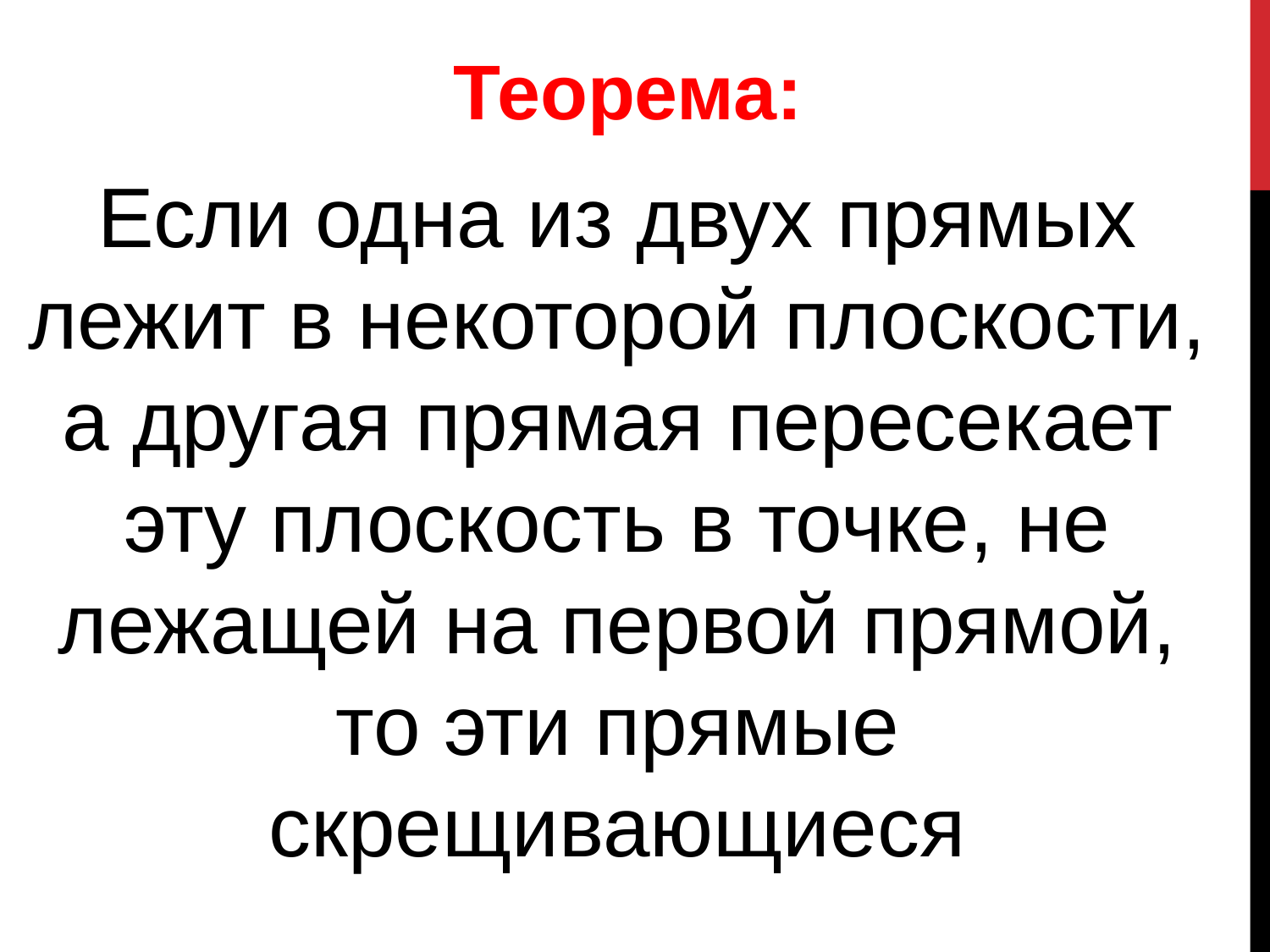

Теорема:
Если одна из двух прямых лежит в некоторой плоскости, а другая прямая пересекает эту плоскость в точке, не лежащей на первой прямой, то эти прямые скрещивающиеся